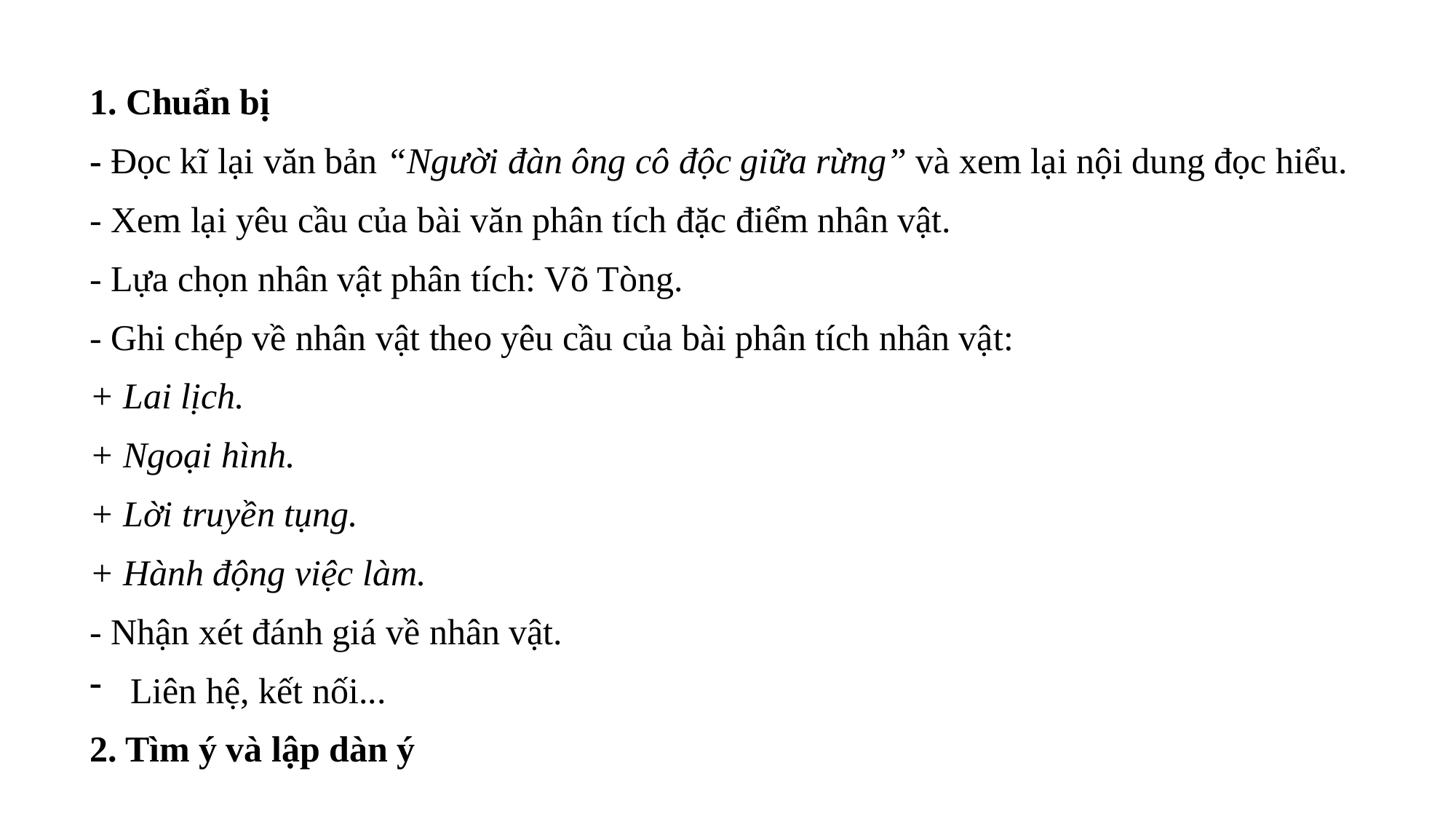

1. Chuẩn bị
- Đọc kĩ lại văn bản “Người đàn ông cô độc giữa rừng” và xem lại nội dung đọc hiểu.
- Xem lại yêu cầu của bài văn phân tích đặc điểm nhân vật.
- Lựa chọn nhân vật phân tích: Võ Tòng.
- Ghi chép về nhân vật theo yêu cầu của bài phân tích nhân vật:
+ Lai lịch.
+ Ngoại hình.
+ Lời truyền tụng.
+ Hành động việc làm.
- Nhận xét đánh giá về nhân vật.
Liên hệ, kết nối...
2. Tìm ý và lập dàn ý